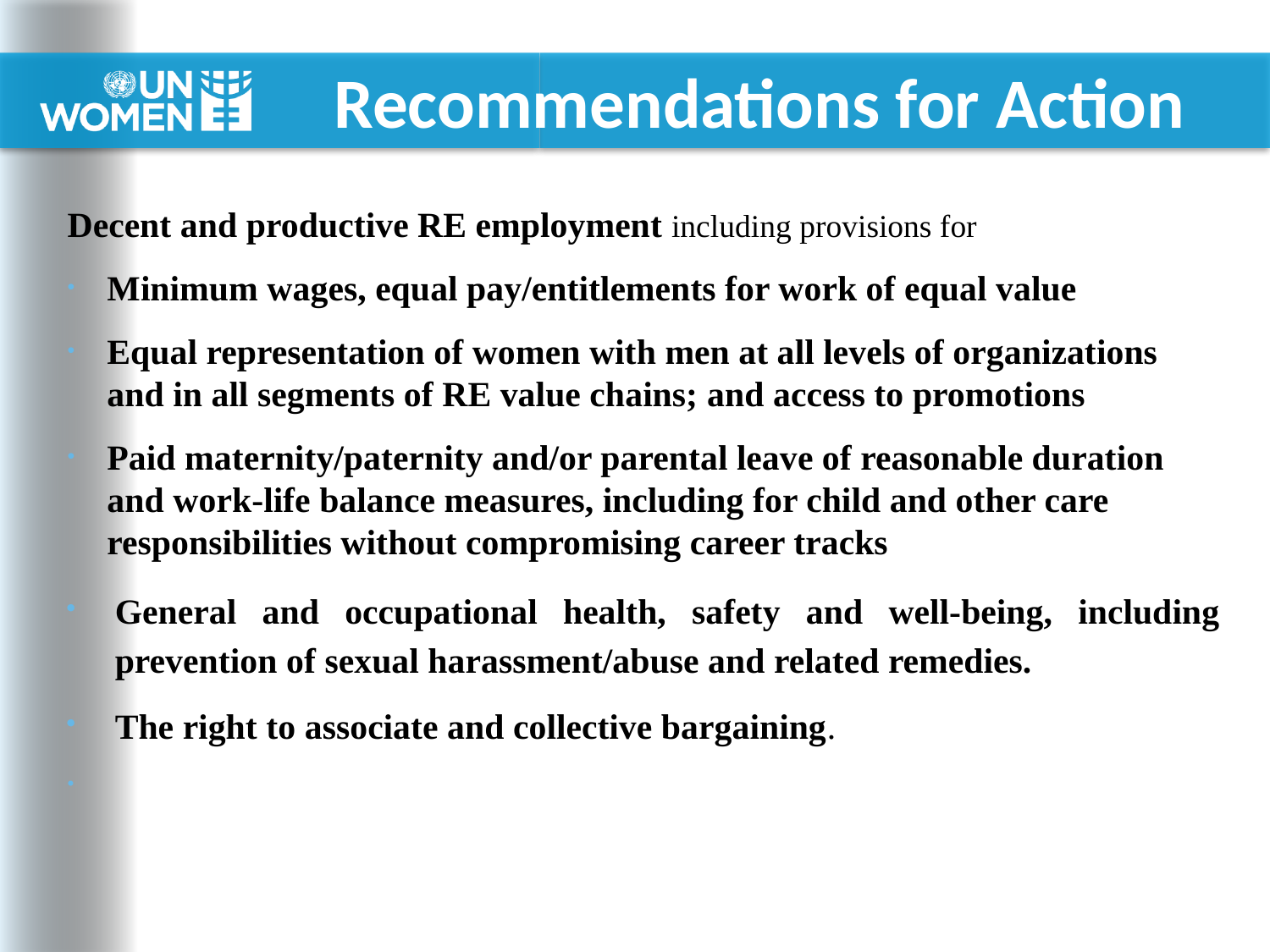

# Recommendations for Action
Decent and productive RE employment including provisions for
Minimum wages, equal pay/entitlements for work of equal value
Equal representation of women with men at all levels of organizations and in all segments of RE value chains; and access to promotions
Paid maternity/paternity and/or parental leave of reasonable duration and work-life balance measures, including for child and other care responsibilities without compromising career tracks
General and occupational health, safety and well-being, including prevention of sexual harassment/abuse and related remedies.
The right to associate and collective bargaining.